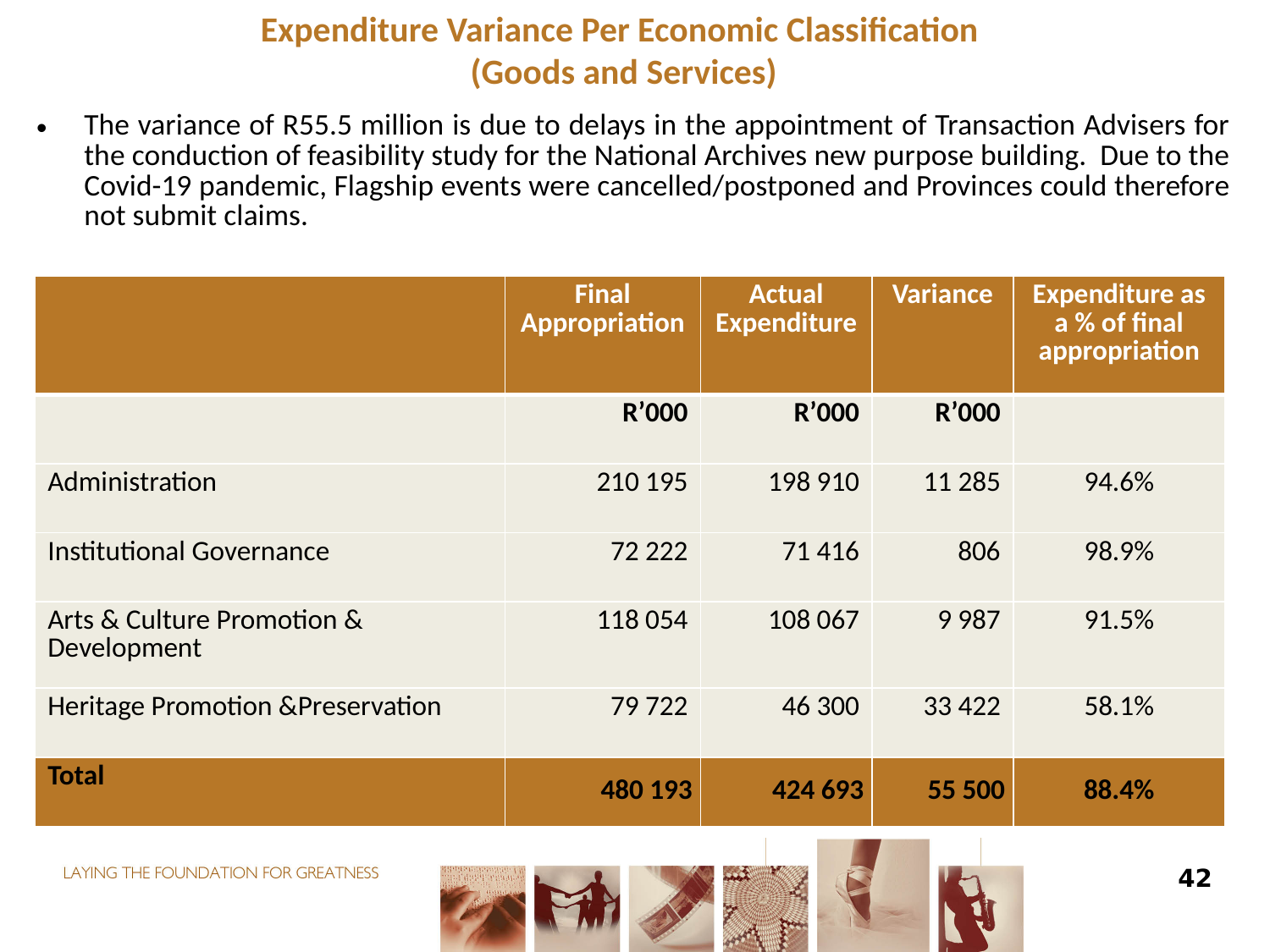

Expenditure Variance Per Economic Classification
(Goods and Services)
| The variance of R55.5 million is due to delays in the appointment of Transaction Advisers for the conduction of feasibility study for the National Archives new purpose building. Due to the Covid-19 pandemic, Flagship events were cancelled/postponed and Provinces could therefore not submit claims. |
| --- |
|  | Final Appropriation | Actual Expenditure | Variance | Expenditure as a % of final appropriation |
| --- | --- | --- | --- | --- |
|  | R’000 | R’000 | R’000 |  |
| Administration | 210 195 | 198 910 | 11 285 | 94.6% |
| Institutional Governance | 72 222 | 71 416 | 806 | 98.9% |
| Arts & Culture Promotion & Development | 118 054 | 108 067 | 9 987 | 91.5% |
| Heritage Promotion &Preservation | 79 722 | 46 300 | 33 422 | 58.1% |
| Total | 480 193 | 424 693 | 55 500 | 88.4% |
42